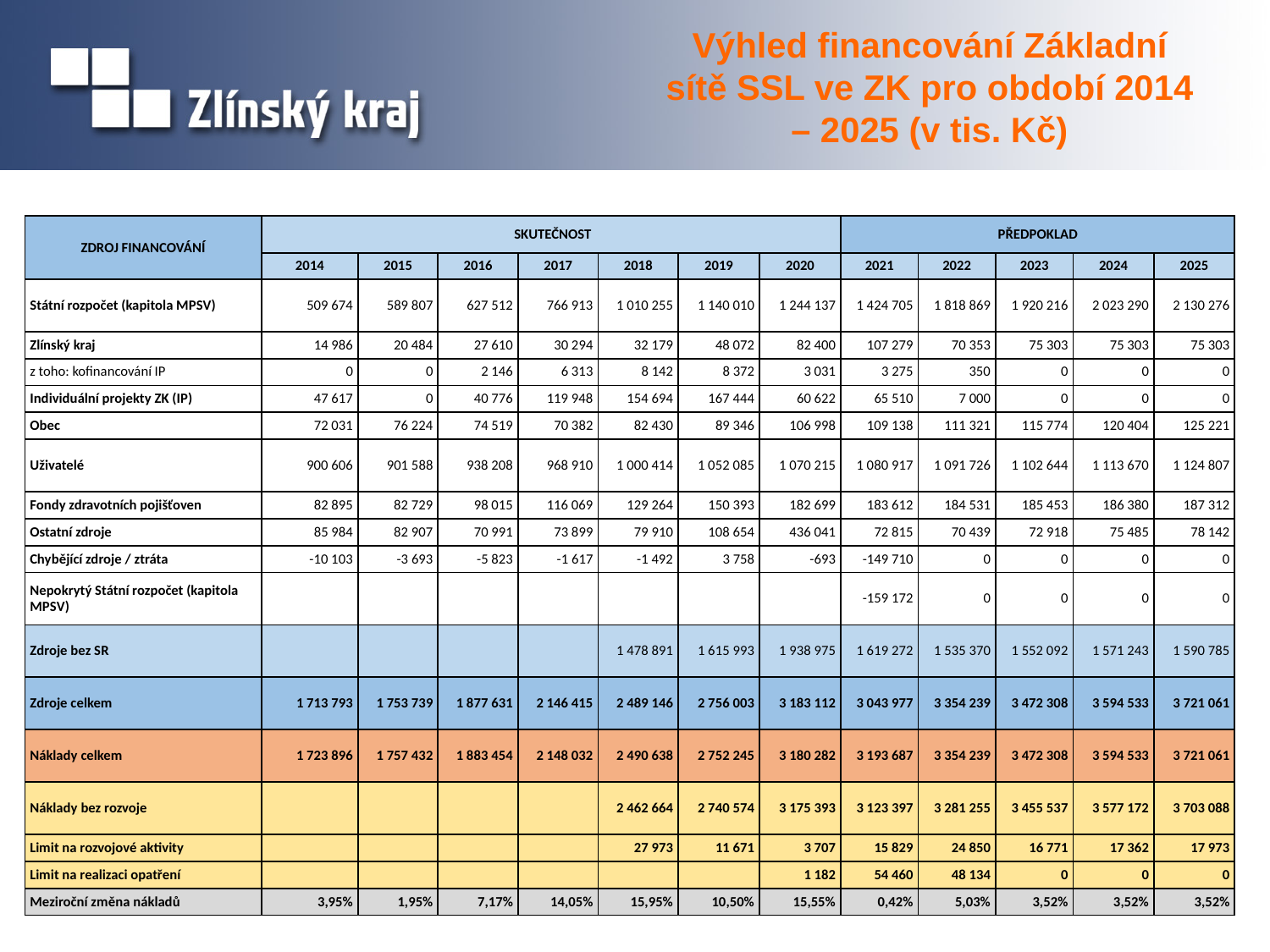

# Výhled financování Základní sítě SSL ve ZK pro období 2014 – 2025 (v tis. Kč)
| ZDROJ FINANCOVÁNÍ | SKUTEČNOST |  |  |  |  |  |  | PŘEDPOKLAD |  |  |  |  |
| --- | --- | --- | --- | --- | --- | --- | --- | --- | --- | --- | --- | --- |
|  | 2014 | 2015 | 2016 | 2017 | 2018 | 2019 | 2020 | 2021 | 2022 | 2023 | 2024 | 2025 |
| Státní rozpočet (kapitola MPSV) | 509 674 | 589 807 | 627 512 | 766 913 | 1 010 255 | 1 140 010 | 1 244 137 | 1 424 705 | 1 818 869 | 1 920 216 | 2 023 290 | 2 130 276 |
| Zlínský kraj | 14 986 | 20 484 | 27 610 | 30 294 | 32 179 | 48 072 | 82 400 | 107 279 | 70 353 | 75 303 | 75 303 | 75 303 |
| z toho: kofinancování IP | 0 | 0 | 2 146 | 6 313 | 8 142 | 8 372 | 3 031 | 3 275 | 350 | 0 | 0 | 0 |
| Individuální projekty ZK (IP) | 47 617 | 0 | 40 776 | 119 948 | 154 694 | 167 444 | 60 622 | 65 510 | 7 000 | 0 | 0 | 0 |
| Obec | 72 031 | 76 224 | 74 519 | 70 382 | 82 430 | 89 346 | 106 998 | 109 138 | 111 321 | 115 774 | 120 404 | 125 221 |
| Uživatelé | 900 606 | 901 588 | 938 208 | 968 910 | 1 000 414 | 1 052 085 | 1 070 215 | 1 080 917 | 1 091 726 | 1 102 644 | 1 113 670 | 1 124 807 |
| Fondy zdravotních pojišťoven | 82 895 | 82 729 | 98 015 | 116 069 | 129 264 | 150 393 | 182 699 | 183 612 | 184 531 | 185 453 | 186 380 | 187 312 |
| Ostatní zdroje | 85 984 | 82 907 | 70 991 | 73 899 | 79 910 | 108 654 | 436 041 | 72 815 | 70 439 | 72 918 | 75 485 | 78 142 |
| Chybějící zdroje / ztráta | -10 103 | -3 693 | -5 823 | -1 617 | -1 492 | 3 758 | -693 | -149 710 | 0 | 0 | 0 | 0 |
| Nepokrytý Státní rozpočet (kapitola MPSV) |  |  |  |  |  |  |  | -159 172 | 0 | 0 | 0 | 0 |
| Zdroje bez SR |  |  |  |  | 1 478 891 | 1 615 993 | 1 938 975 | 1 619 272 | 1 535 370 | 1 552 092 | 1 571 243 | 1 590 785 |
| Zdroje celkem | 1 713 793 | 1 753 739 | 1 877 631 | 2 146 415 | 2 489 146 | 2 756 003 | 3 183 112 | 3 043 977 | 3 354 239 | 3 472 308 | 3 594 533 | 3 721 061 |
| Náklady celkem | 1 723 896 | 1 757 432 | 1 883 454 | 2 148 032 | 2 490 638 | 2 752 245 | 3 180 282 | 3 193 687 | 3 354 239 | 3 472 308 | 3 594 533 | 3 721 061 |
| Náklady bez rozvoje |  |  |  |  | 2 462 664 | 2 740 574 | 3 175 393 | 3 123 397 | 3 281 255 | 3 455 537 | 3 577 172 | 3 703 088 |
| Limit na rozvojové aktivity |  |  |  |  | 27 973 | 11 671 | 3 707 | 15 829 | 24 850 | 16 771 | 17 362 | 17 973 |
| Limit na realizaci opatření |  |  |  |  |  |  | 1 182 | 54 460 | 48 134 | 0 | 0 | 0 |
| Meziroční změna nákladů | 3,95% | 1,95% | 7,17% | 14,05% | 15,95% | 10,50% | 15,55% | 0,42% | 5,03% | 3,52% | 3,52% | 3,52% |